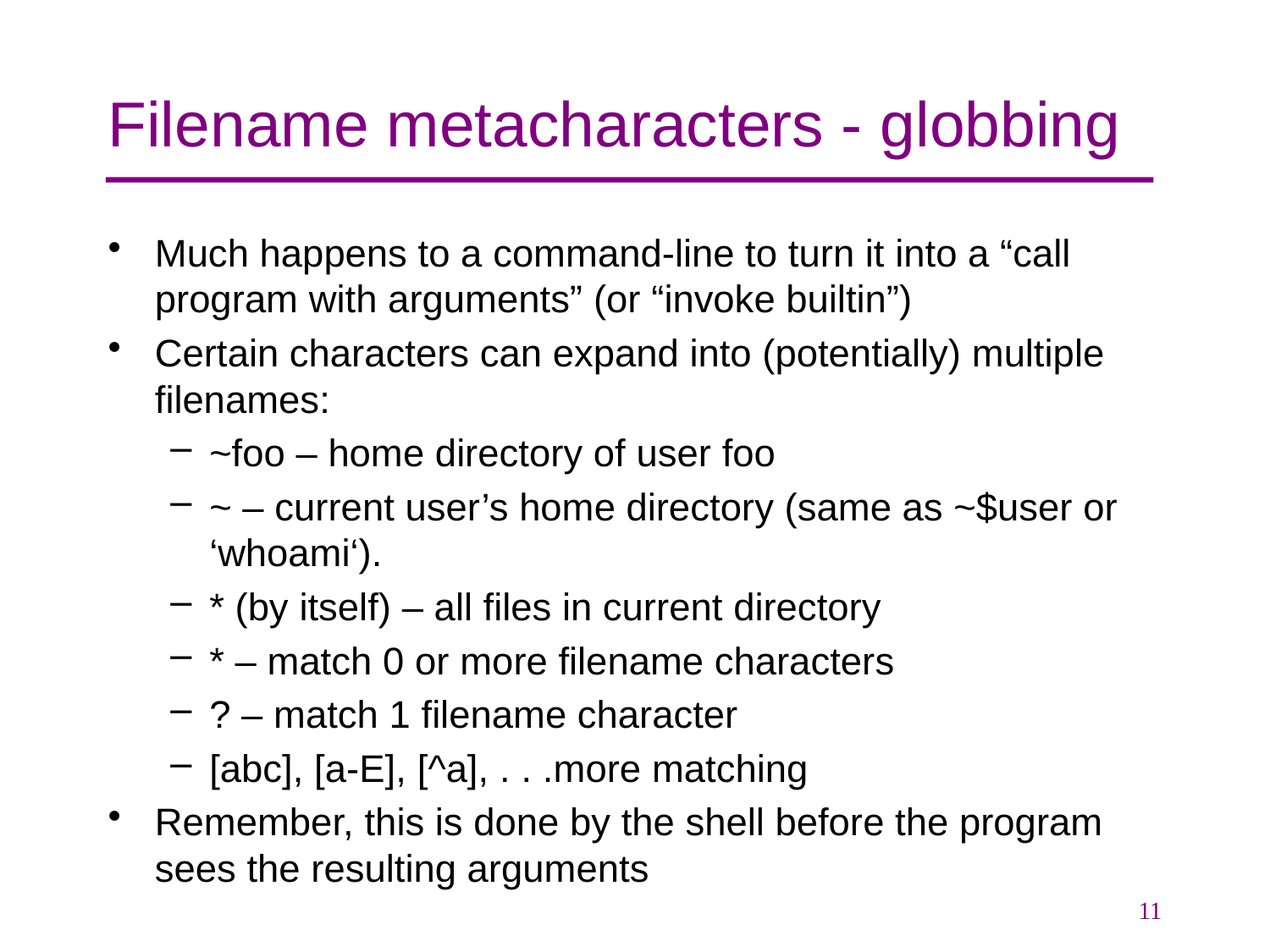

# Filename metacharacters - globbing
Much happens to a command-line to turn it into a “call program with arguments” (or “invoke builtin”)
Certain characters can expand into (potentially) multiple filenames:
~foo – home directory of user foo
~ – current user’s home directory (same as ~$user or ‘whoami‘).
* (by itself) – all files in current directory
* – match 0 or more filename characters
? – match 1 filename character
[abc], [a-E], [^a], . . .more matching
Remember, this is done by the shell before the program sees the resulting arguments
11